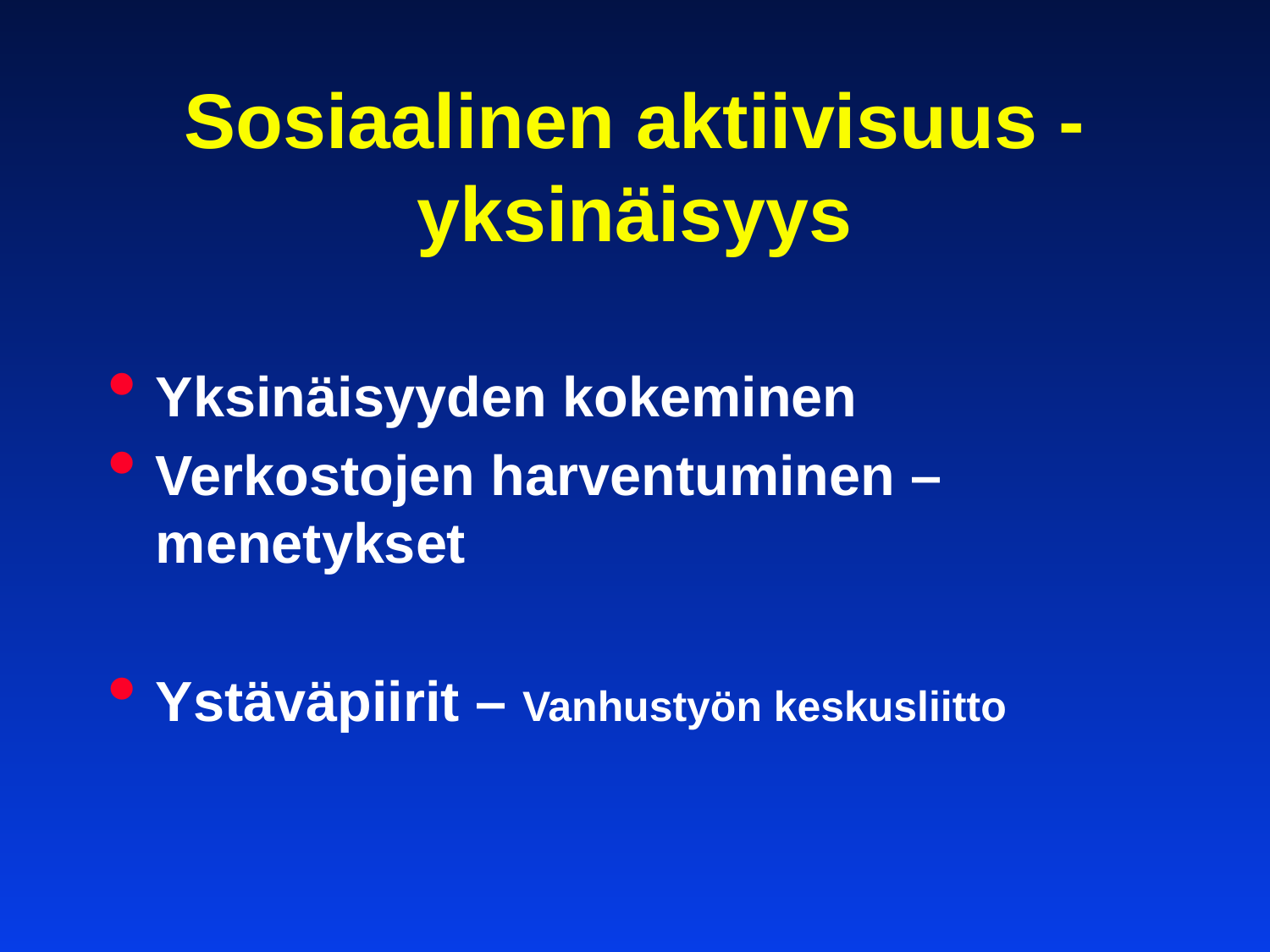

# Sosiaalinen aktiivisuus - yksinäisyys

Yksinäisyyden kokeminen
Verkostojen harventuminen – menetykset

Ystäväpiirit – Vanhustyön keskusliitto